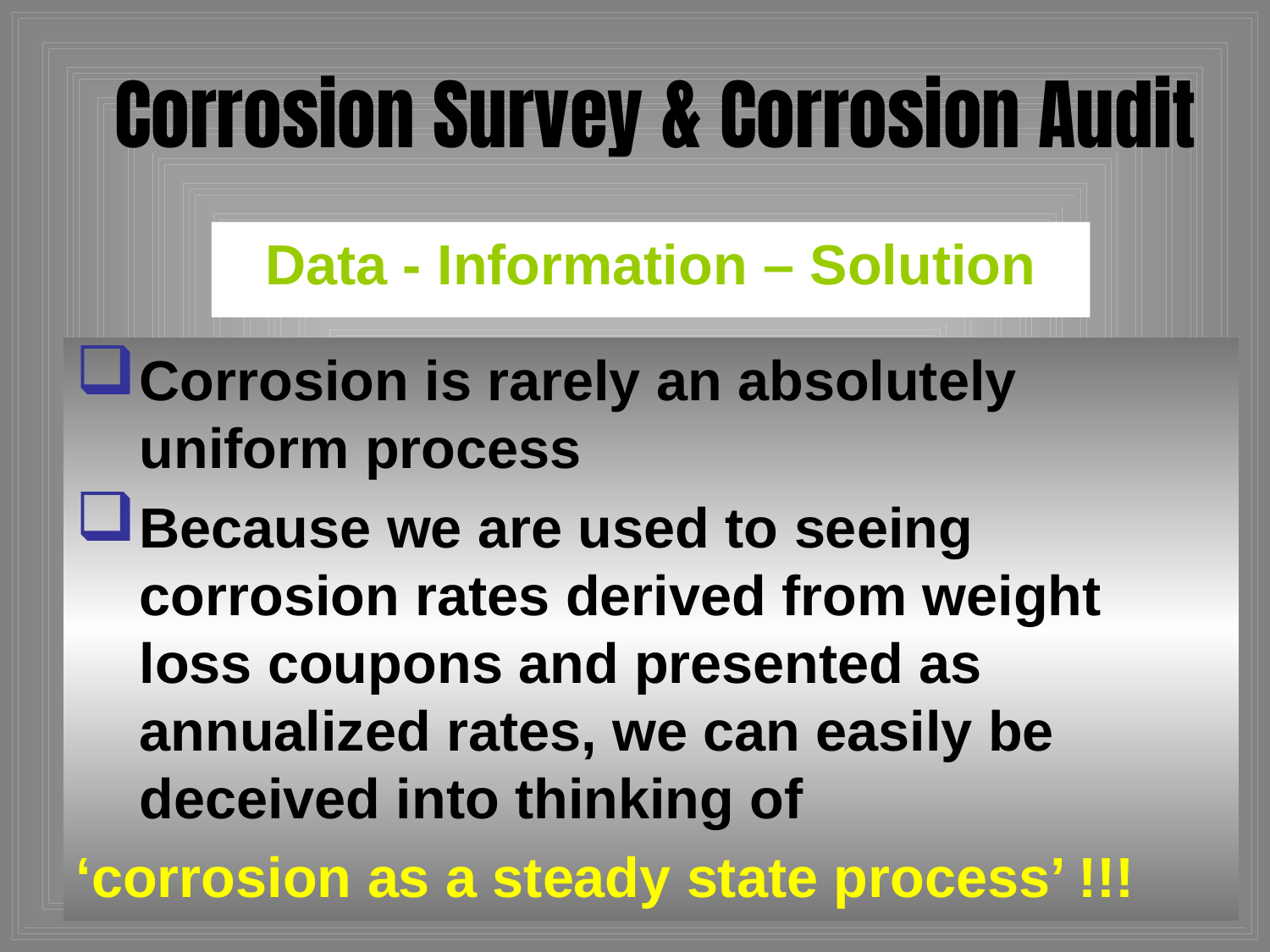

# Corrosion Survey & Corrosion Audit
Data - Information – Solution
Corrosion is rarely an absolutely uniform process
Because we are used to seeing corrosion rates derived from weight loss coupons and presented as annualized rates, we can easily be deceived into thinking of
‘corrosion as a steady state process’ !!!